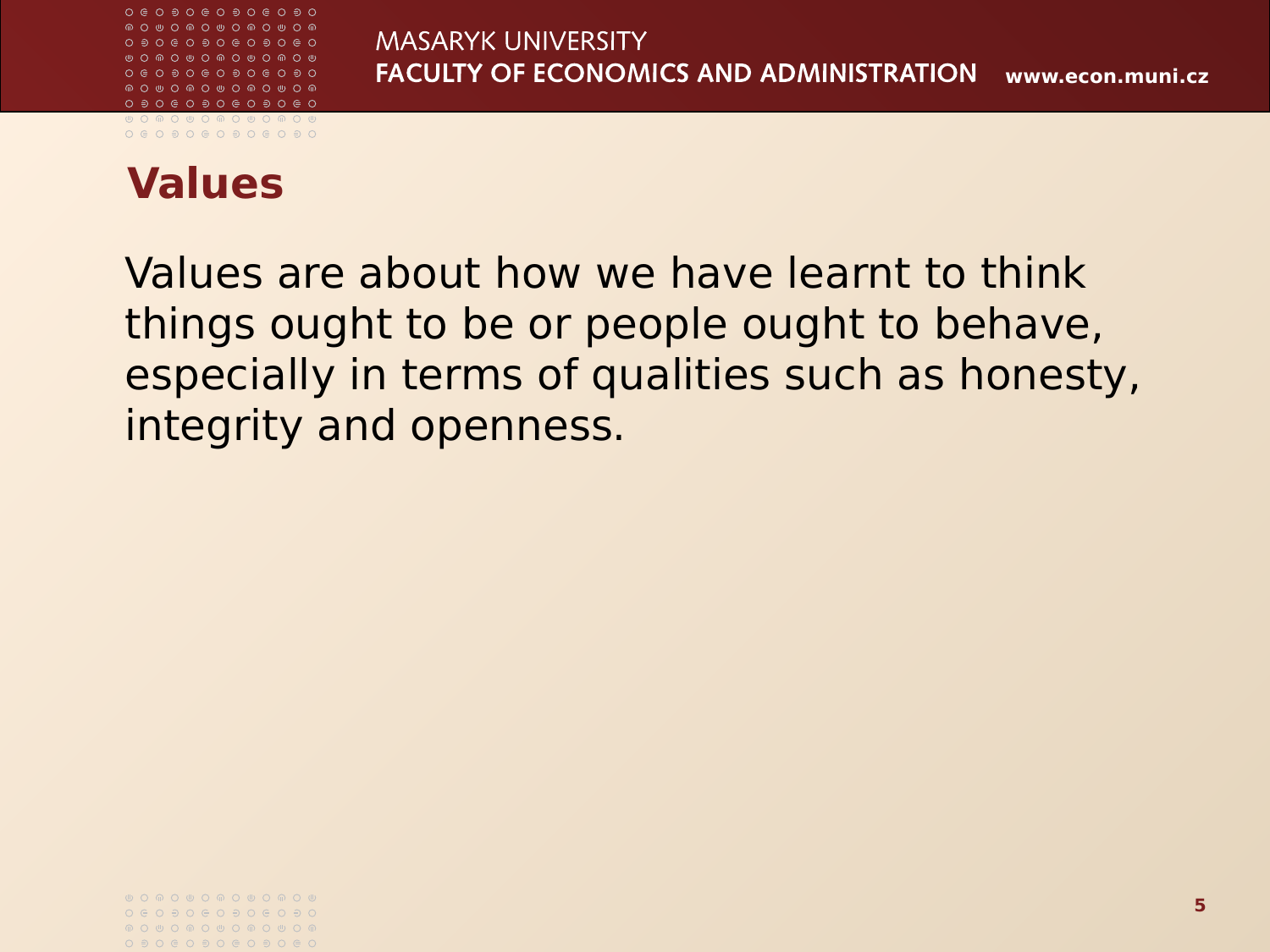

# Values
Values are about how we have learnt to think things ought to be or people ought to behave, especially in terms of qualities such as honesty, integrity and openness.

5